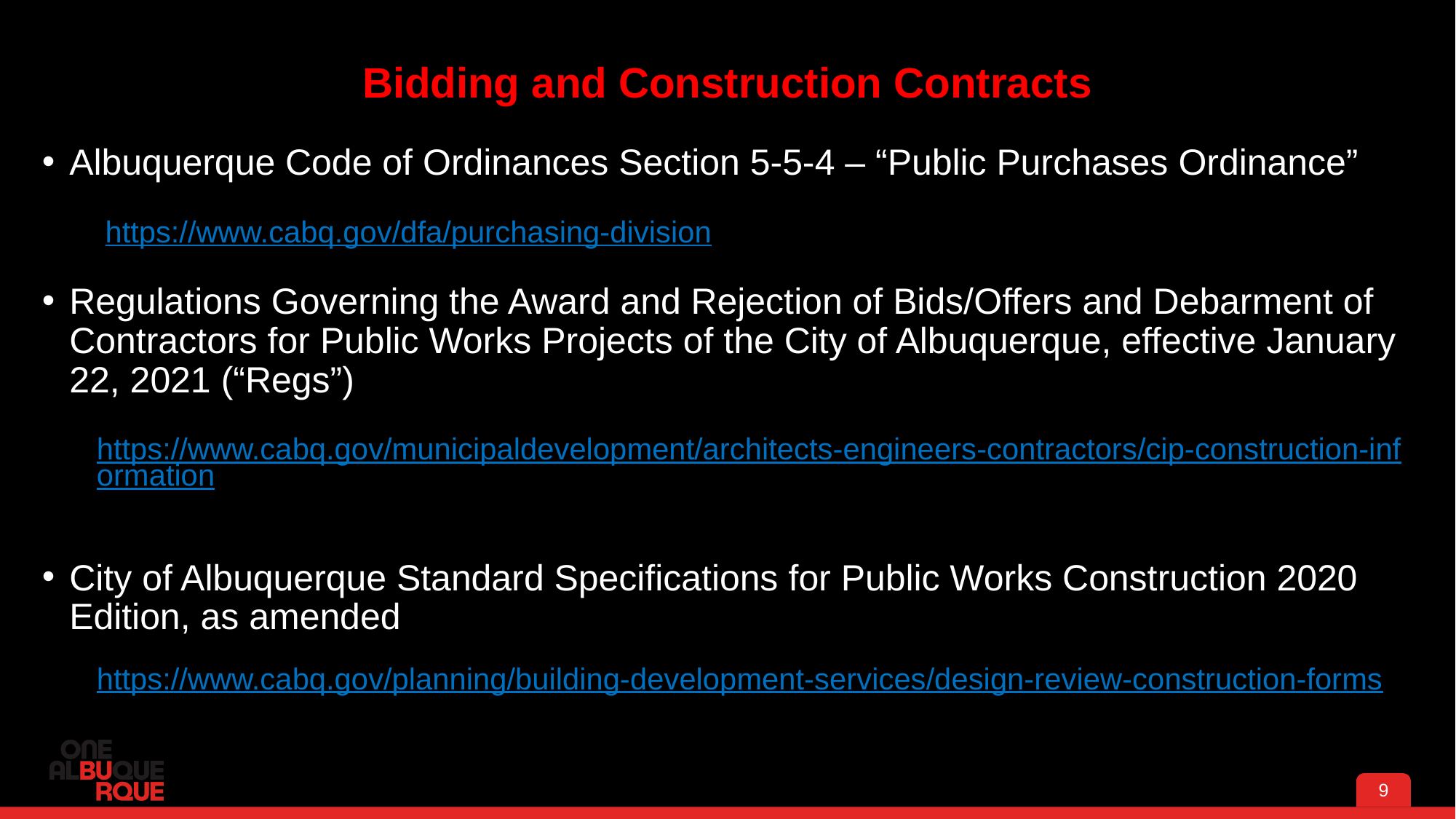

# Bidding and Construction Contracts
Albuquerque Code of Ordinances Section 5-5-4 – “Public Purchases Ordinance”
 https://www.cabq.gov/dfa/purchasing-division
Regulations Governing the Award and Rejection of Bids/Offers and Debarment of Contractors for Public Works Projects of the City of Albuquerque, effective January 22, 2021 (“Regs”)
https://www.cabq.gov/municipaldevelopment/architects-engineers-contractors/cip-construction-information
City of Albuquerque Standard Specifications for Public Works Construction 2020 Edition, as amended
https://www.cabq.gov/planning/building-development-services/design-review-construction-forms